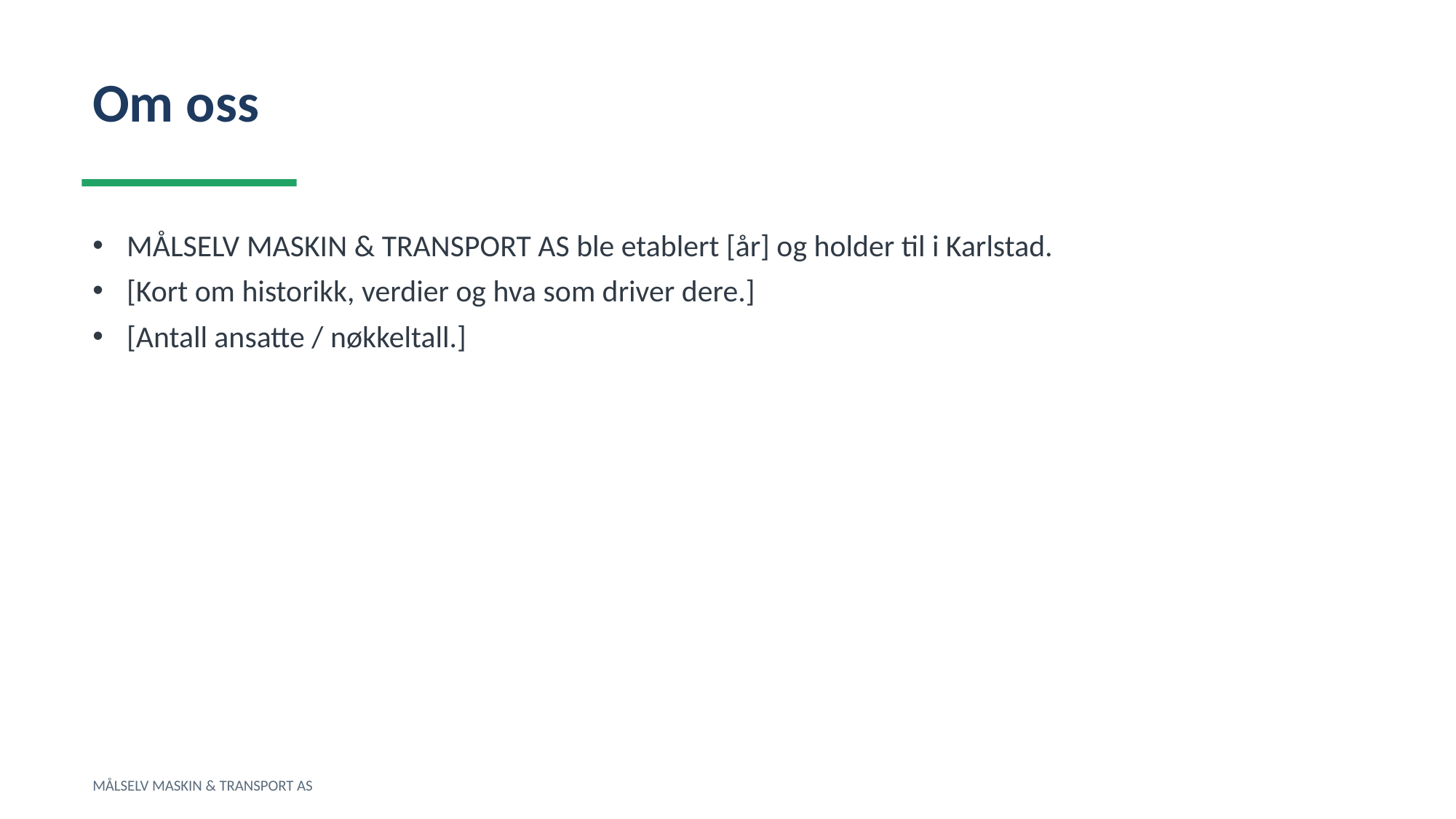

Om oss

MÅLSELV MASKIN & TRANSPORT AS ble etablert [år] og holder til i Karlstad.
[Kort om historikk, verdier og hva som driver dere.]
[Antall ansatte / nøkkeltall.]
MÅLSELV MASKIN & TRANSPORT AS